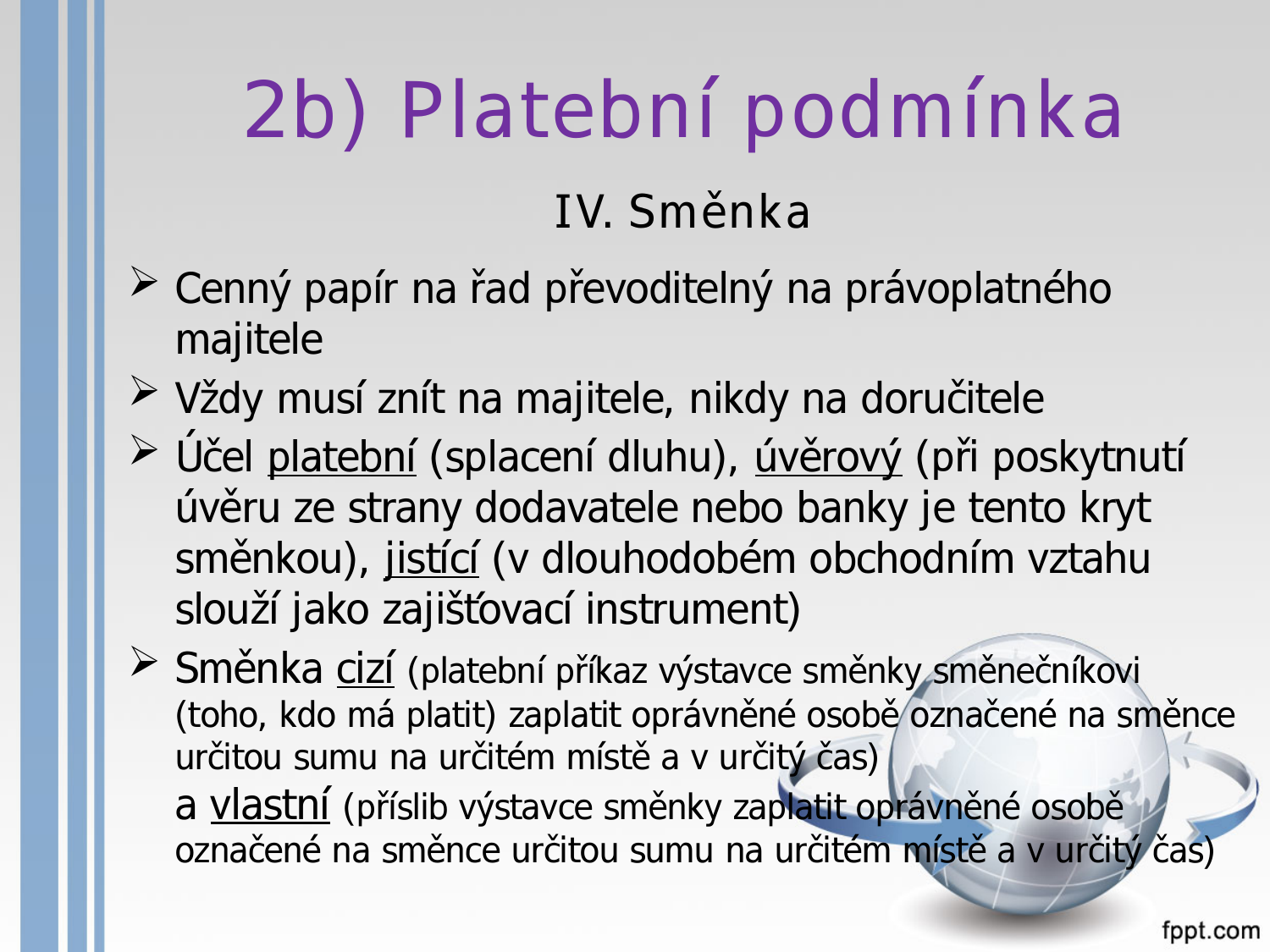

# 2b) Platební podmínka
IV. Směnka

Cenný papír na řad převoditelný na právoplatného majitele
Vždy musí znít na majitele, nikdy na doručitele
Účel platební (splacení dluhu), úvěrový (při poskytnutí úvěru ze strany dodavatele nebo banky je tento kryt směnkou), jistící (v dlouhodobém obchodním vztahu slouží jako zajišťovací instrument)
Směnka cizí (platební příkaz výstavce směnky směnečníkovi (toho, kdo má platit) zaplatit oprávněné osobě označené na směnce určitou sumu na určitém místě a v určitý čas)
a vlastní (příslib výstavce směnky zaplatit oprávněné osobě označené na směnce určitou sumu na určitém místě a v určitý čas)